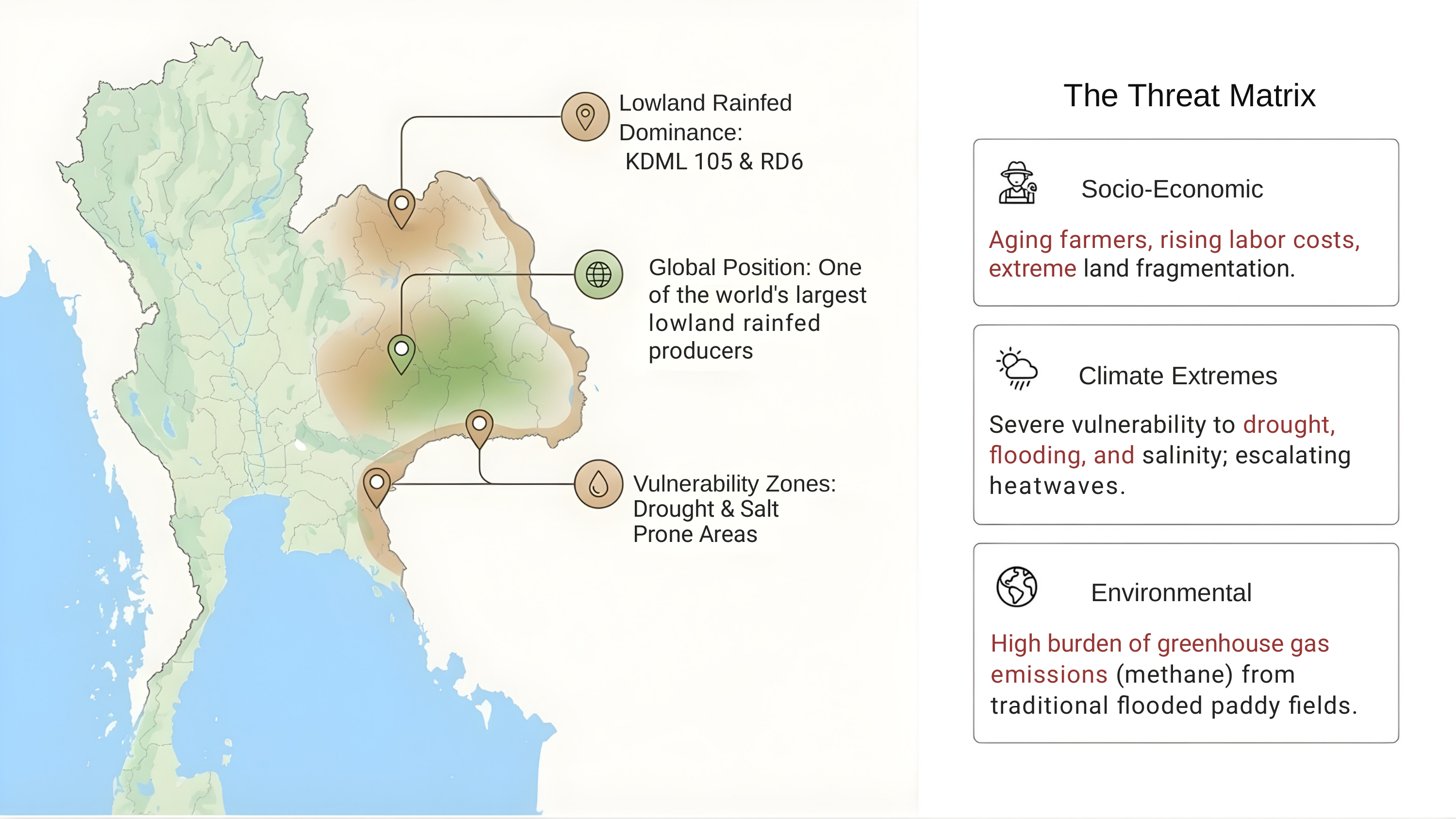

The Threat Matrix
Lowland Rainfed
Dominance:
 KDML 105 & RD6
Socio-Economic
Aging farmers, rising labor costs,
extreme land fragmentation.
Global Position: One
of the world's largest
lowland rainfed
producers
Climate Extremes
Severe vulnerability to drought,
flooding, and salinity; escalating
heatwaves.
Vulnerability Zones:
Drought & Salt
Prone Areas
Environmental
High burden of greenhouse gas
emissions (methane) from
traditional flooded paddy fields.